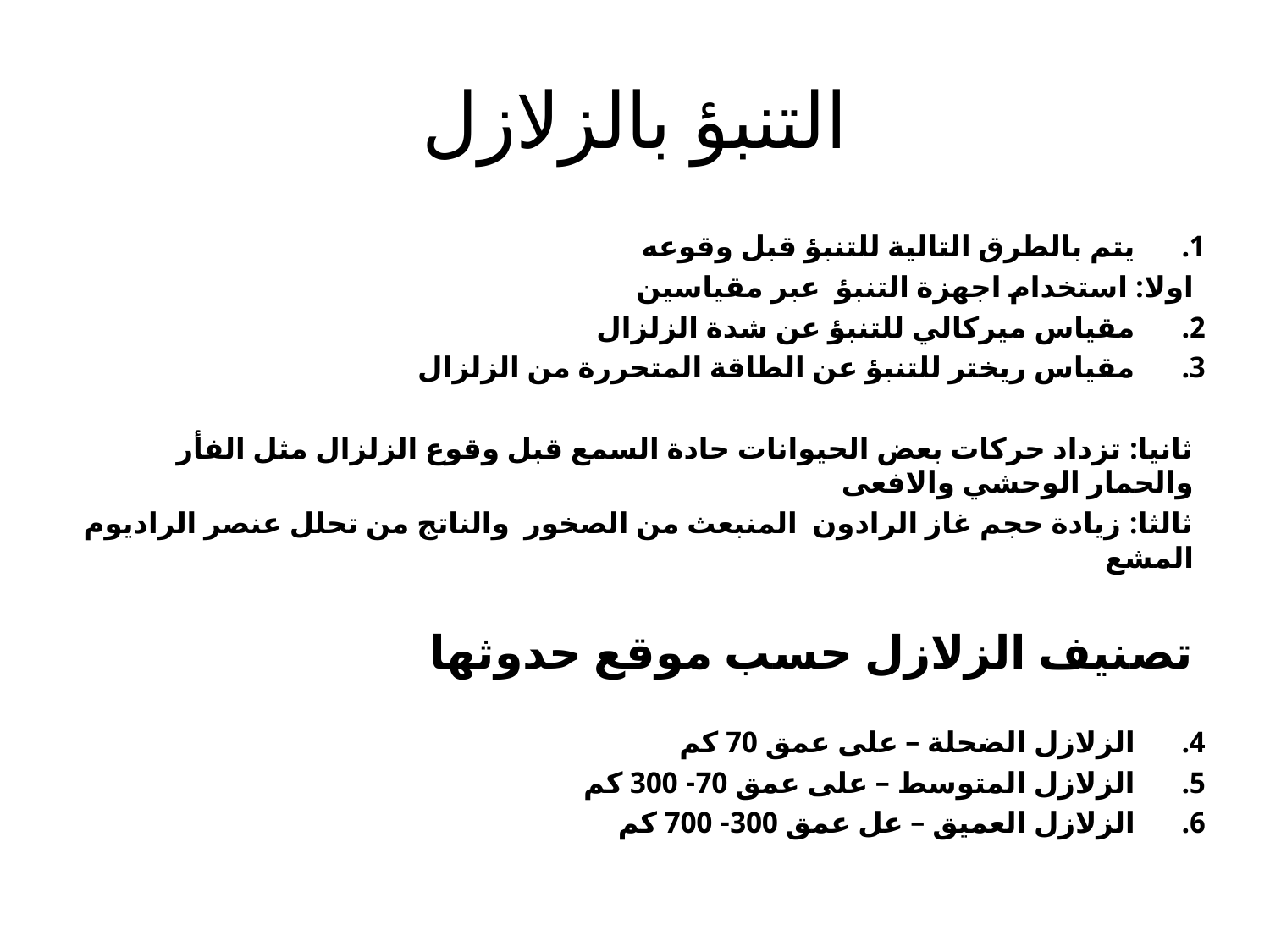

# التنبؤ بالزلازل
يتم بالطرق التالية للتنبؤ قبل وقوعه
اولا: استخدام اجهزة التنبؤ  عبر مقياسين
مقياس ميركالي للتنبؤ عن شدة الزلزال
مقياس ريختر للتنبؤ عن الطاقة المتحررة من الزلزال

ثانيا: تزداد حركات بعض الحيوانات حادة السمع قبل وقوع الزلزال مثل الفأر والحمار الوحشي والافعى
ثالثا: زيادة حجم غاز الرادون  المنبعث من الصخور  والناتج من تحلل عنصر الراديوم المشع

تصنيف الزلازل حسب موقع حدوثها

الزلازل الضحلة – على عمق 70 كم
الزلازل المتوسط – على عمق 70- 300 كم
الزلازل العميق – عل عمق 300- 700 كم